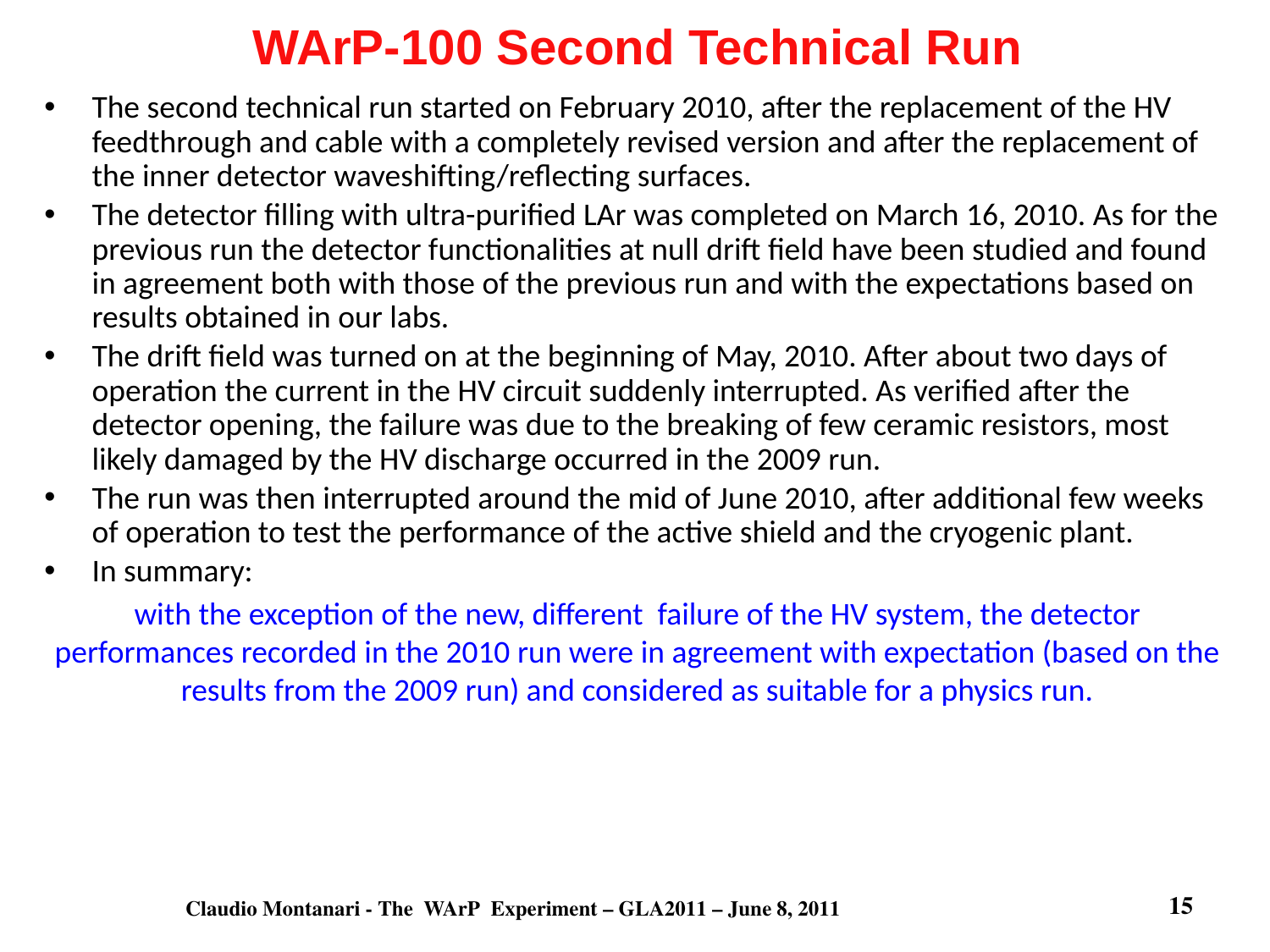

WArP-100 Second Technical Run
The second technical run started on February 2010, after the replacement of the HV feedthrough and cable with a completely revised version and after the replacement of the inner detector waveshifting/reflecting surfaces.
The detector filling with ultra-purified LAr was completed on March 16, 2010. As for the previous run the detector functionalities at null drift field have been studied and found in agreement both with those of the previous run and with the expectations based on results obtained in our labs.
The drift field was turned on at the beginning of May, 2010. After about two days of operation the current in the HV circuit suddenly interrupted. As verified after the detector opening, the failure was due to the breaking of few ceramic resistors, most likely damaged by the HV discharge occurred in the 2009 run.
The run was then interrupted around the mid of June 2010, after additional few weeks of operation to test the performance of the active shield and the cryogenic plant.
In summary:
with the exception of the new, different  failure of the HV system, the detector performances recorded in the 2010 run were in agreement with expectation (based on the results from the 2009 run) and considered as suitable for a physics run.

Claudio Montanari - The  WArP  Experiment – GLA2011 – June 8, 2011
15